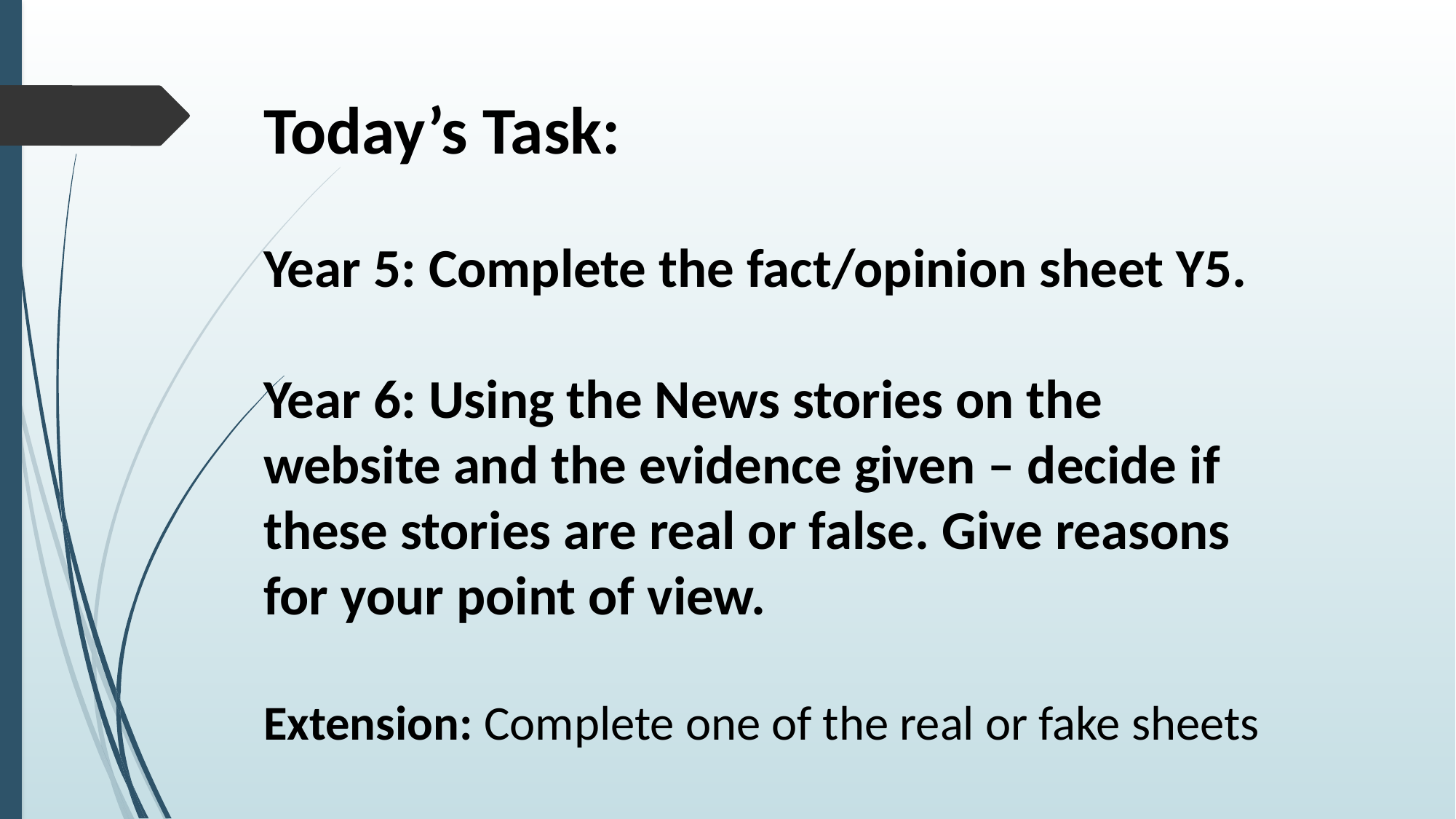

Today’s Task:

Year 5: Complete the fact/opinion sheet Y5.

Year 6: Using the News stories on the website and the evidence given – decide if these stories are real or false. Give reasons for your point of view.

Extension: Complete one of the real or fake sheets